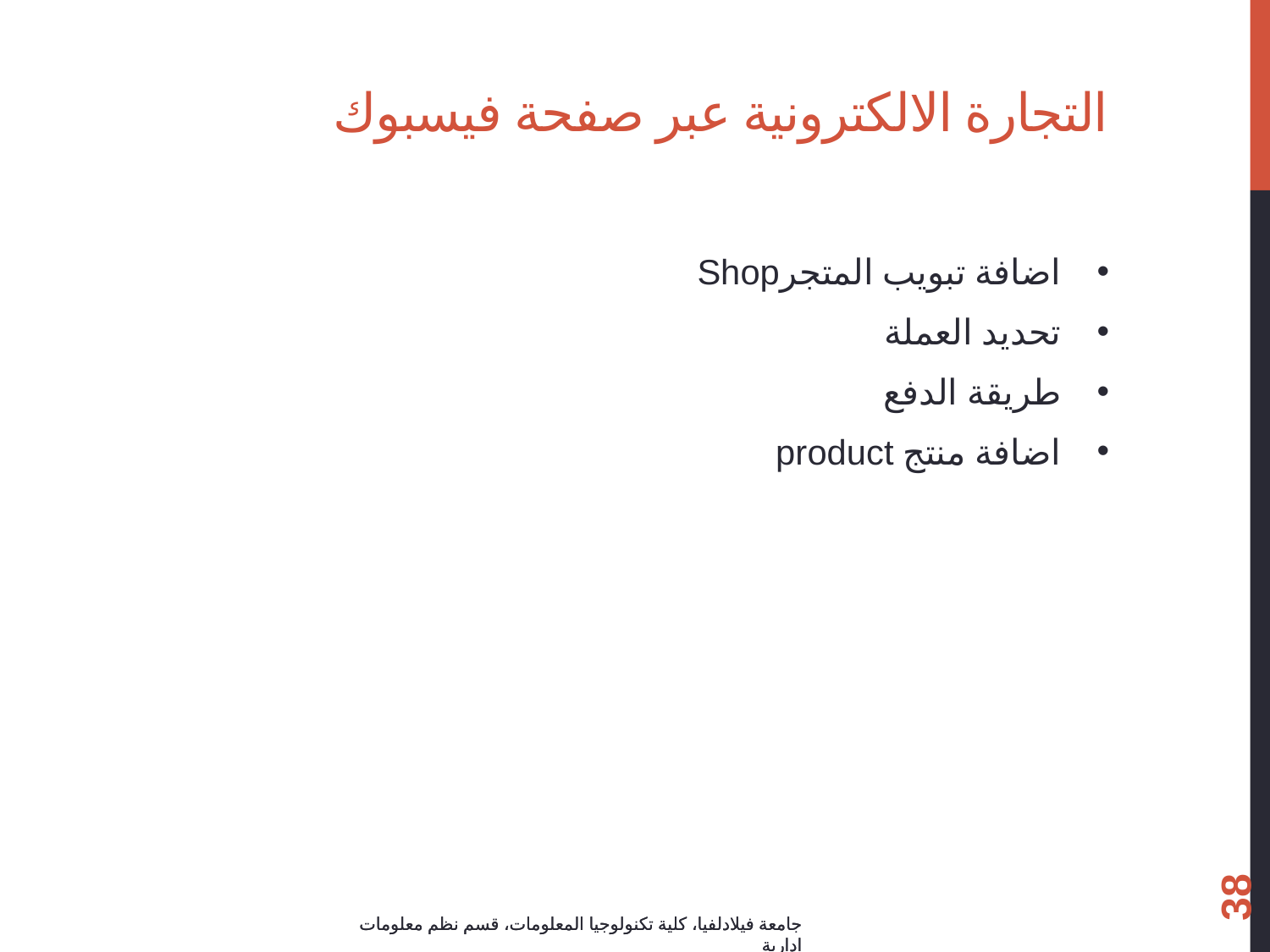

# التجارة الالكترونية عبر صفحة فيسبوك
اضافة تبويب المتجرShop
تحديد العملة
طريقة الدفع
اضافة منتج product

38